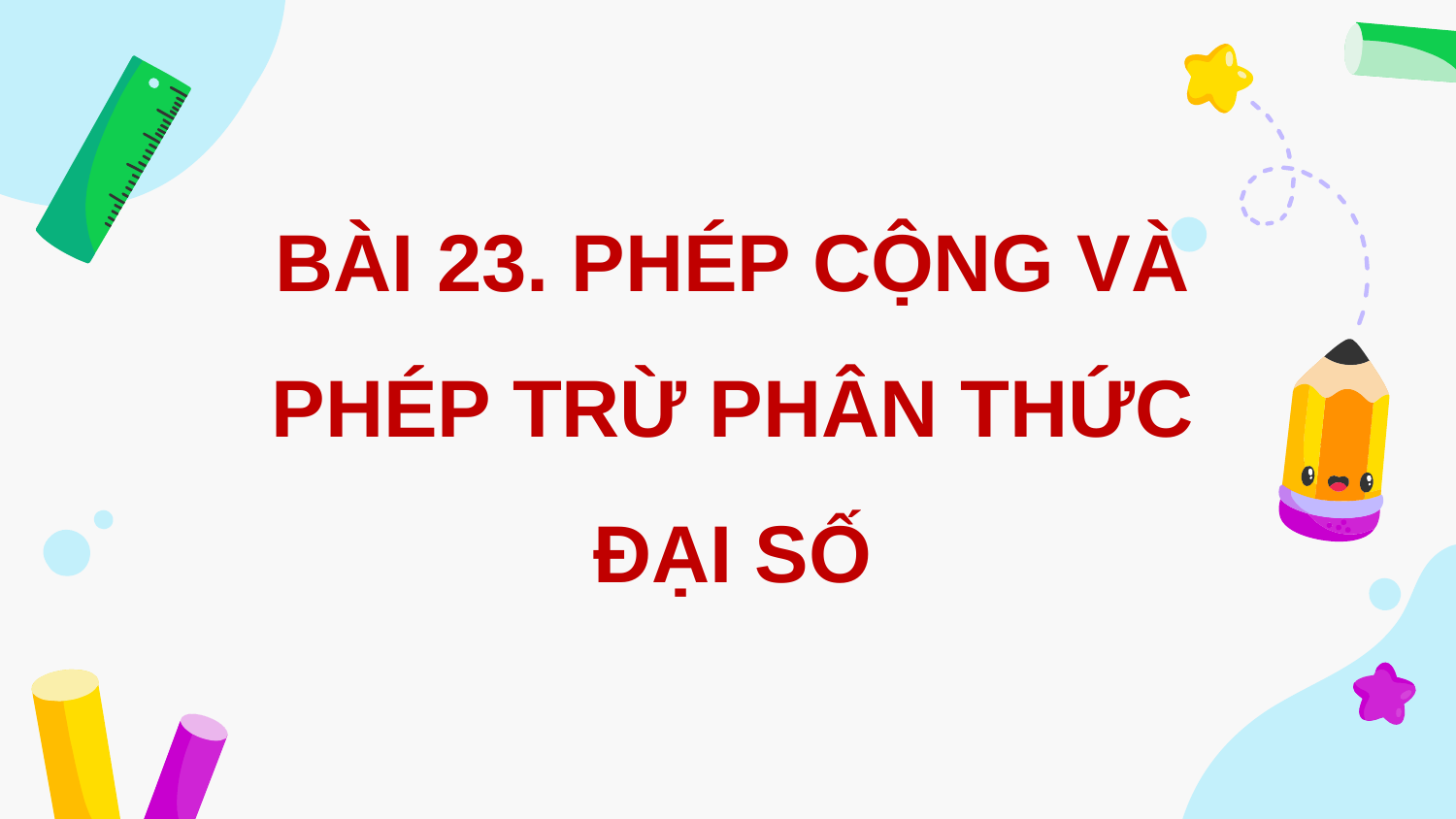

BÀI 23. PHÉP CỘNG VÀ PHÉP TRỪ PHÂN THỨC ĐẠI SỐ